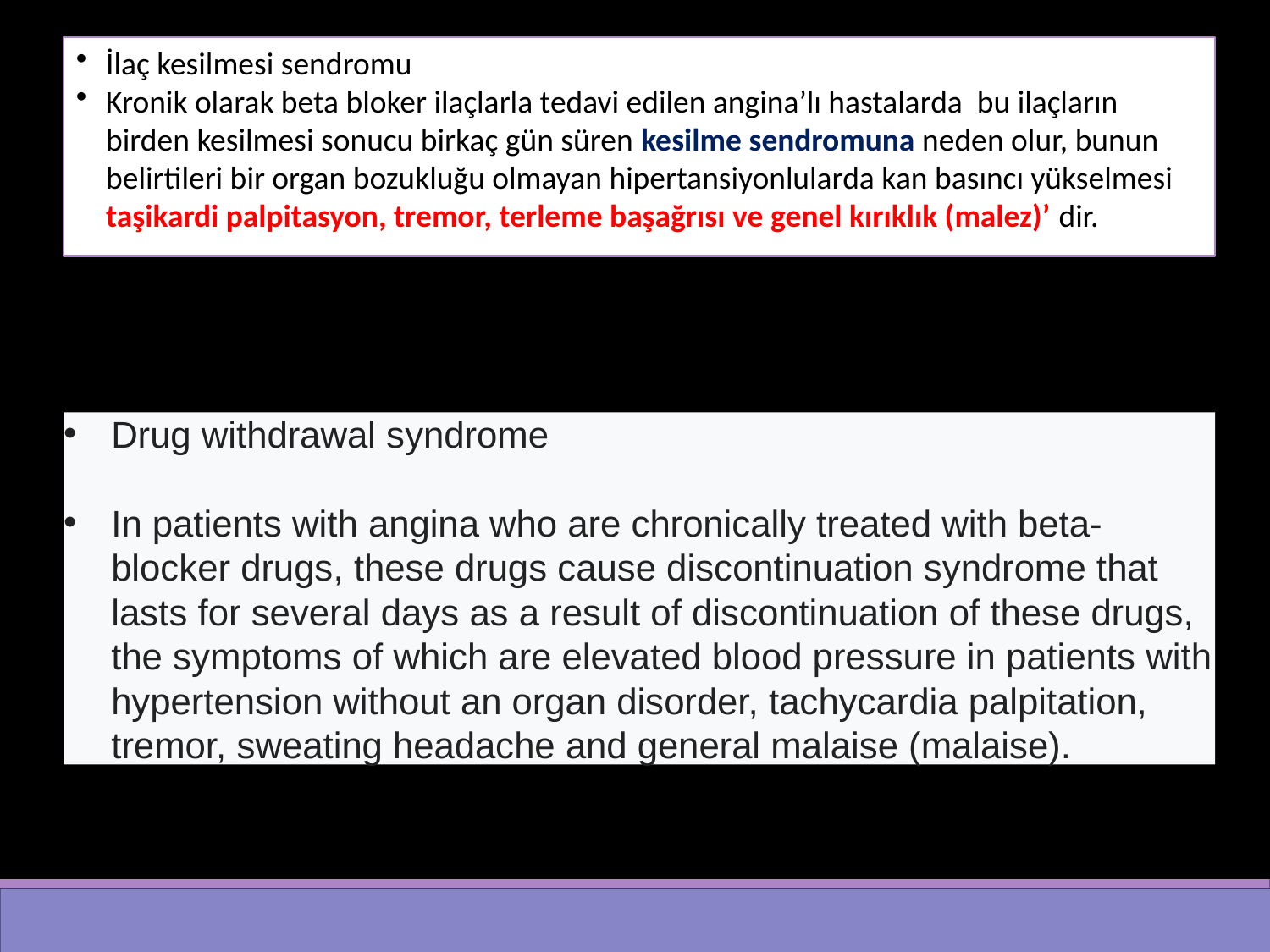

İlaç kesilmesi sendromu
Kronik olarak beta bloker ilaçlarla tedavi edilen angina’lı hastalarda  bu ilaçların birden kesilmesi sonucu birkaç gün süren kesilme sendromuna neden olur, bunun belirtileri bir organ bozukluğu olmayan hipertansiyonlularda kan basıncı yükselmesi taşikardi palpitasyon, tremor, terleme başağrısı ve genel kırıklık (malez)’ dir.
Drug withdrawal syndrome

In patients with angina who are chronically treated with beta-blocker drugs, these drugs cause discontinuation syndrome that lasts for several days as a result of discontinuation of these drugs, the symptoms of which are elevated blood pressure in patients with hypertension without an organ disorder, tachycardia palpitation, tremor, sweating headache and general malaise (malaise).